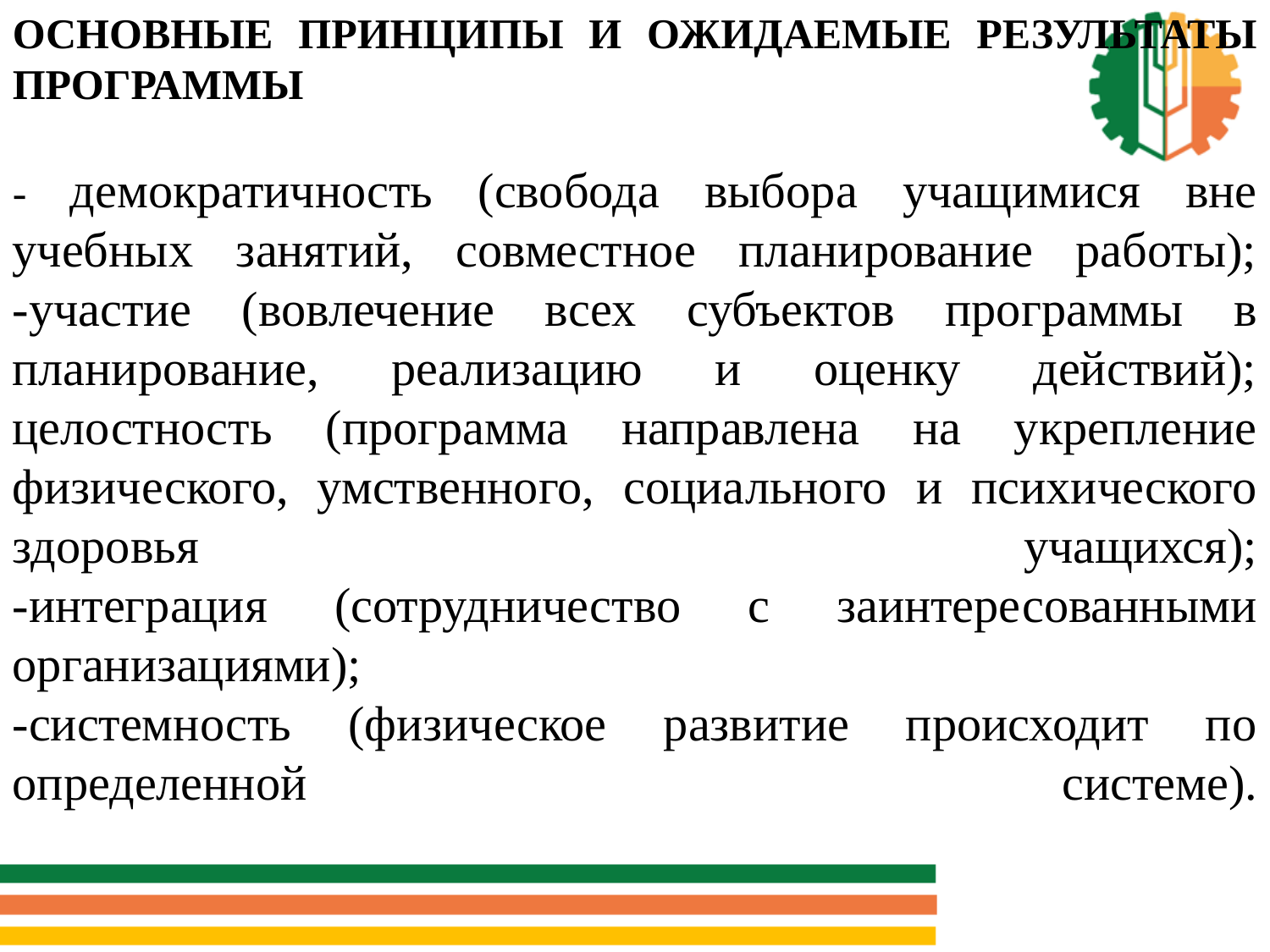

# ОСНОВНЫЕ ПРИНЦИПЫ И ОЖИДАЕМЫЕ РЕЗУЛЬТАТЫ ПРОГРАММЫ - демократичность (свобода выбора учащимися вне учебных занятий, совместное планирование работы); -участие (вовлечение всех субъектов программы в планирование, реализацию и оценку действий); целостность (программа направлена на укрепление физического, умственного, социального и психического здоровья учащихся); -интеграция (сотрудничество с заинтересованными организациями); -системность (физическое развитие происходит по определенной системе).